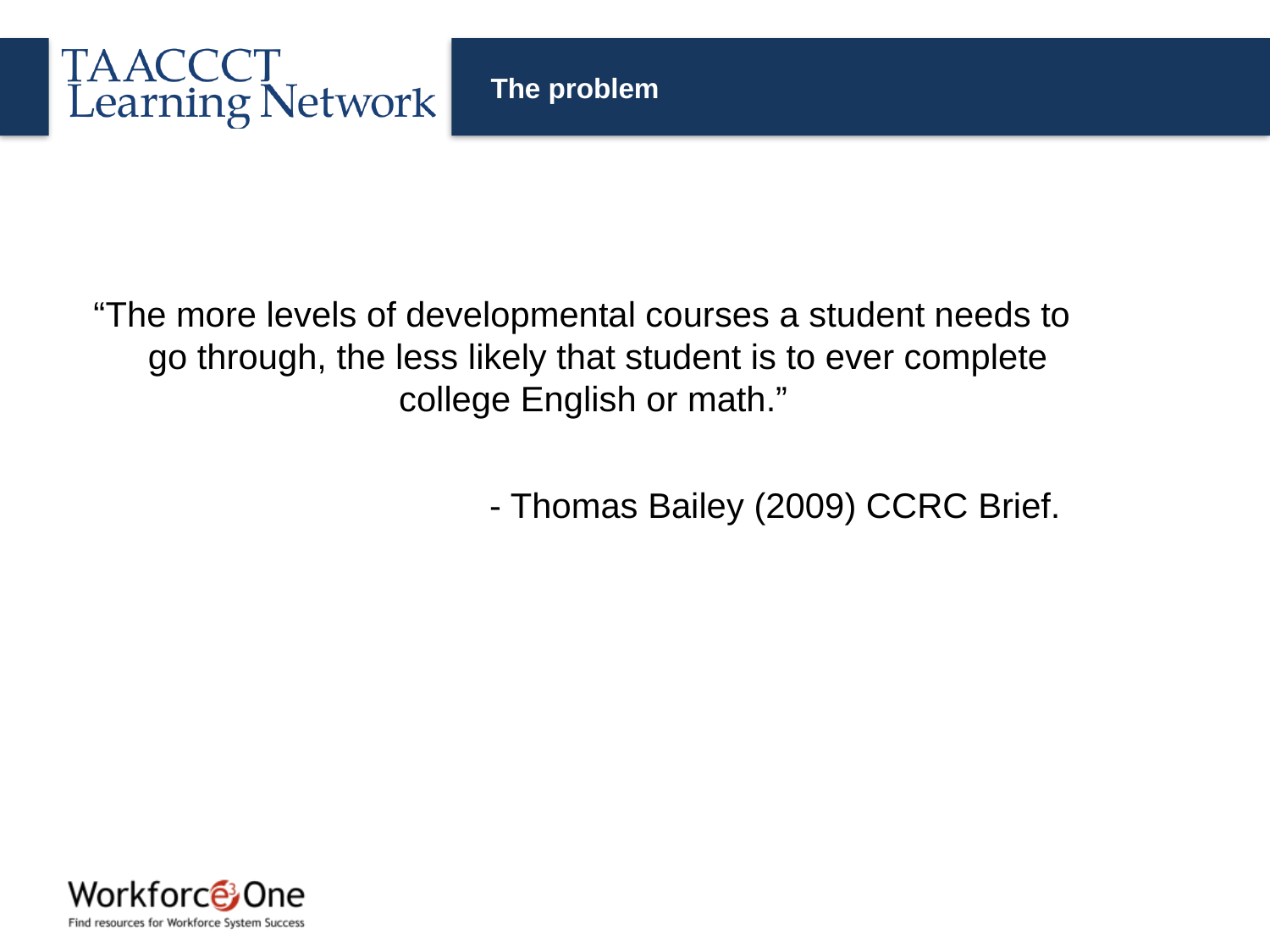

# The problem
“The more levels of developmental courses a student needs to go through, the less likely that student is to ever complete college English or math.”

				- Thomas Bailey (2009) CCRC Brief.